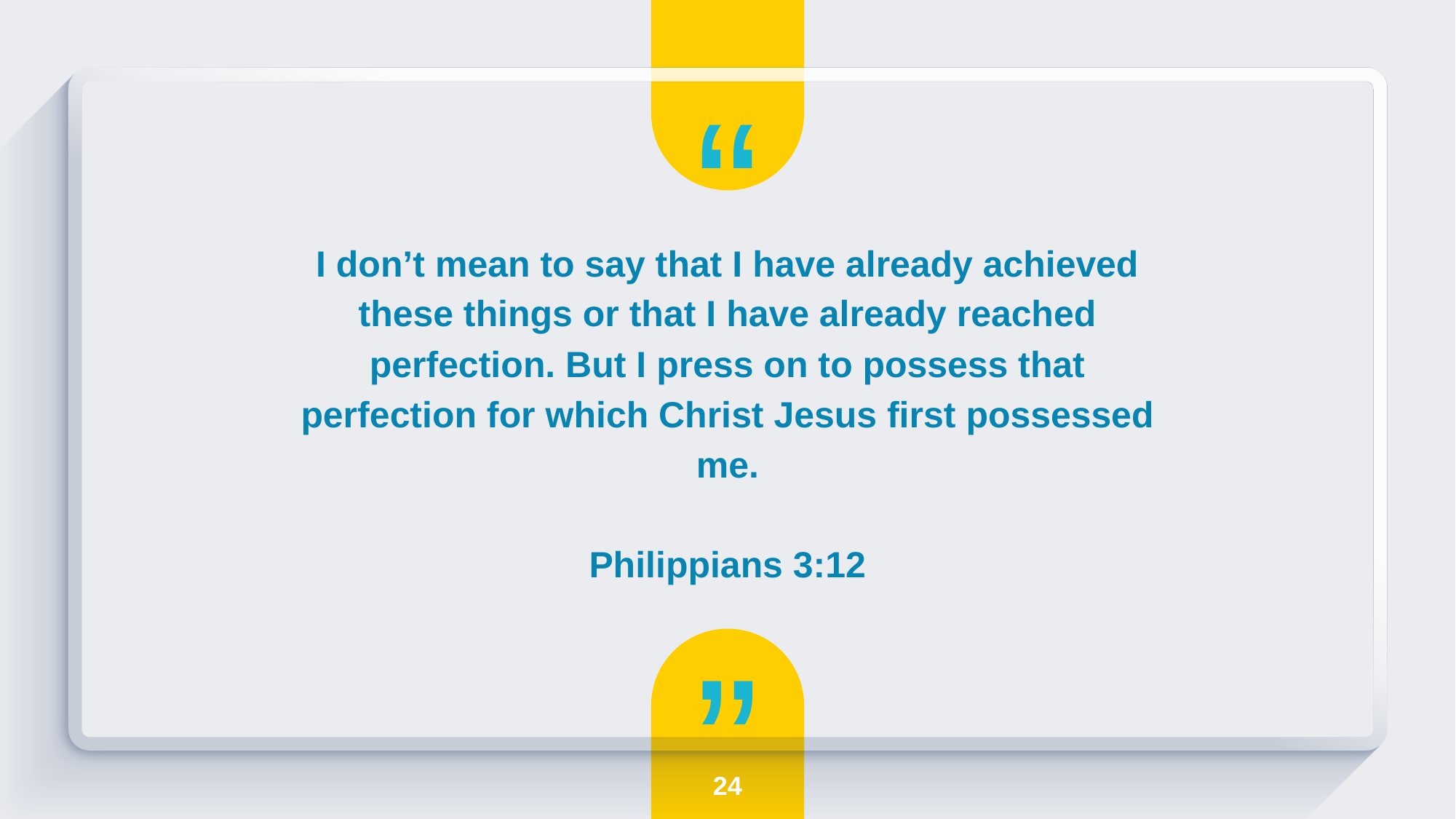

I don’t mean to say that I have already achieved these things or that I have already reached perfection. But I press on to possess that perfection for which Christ Jesus first possessed me.

Philippians 3:12
24